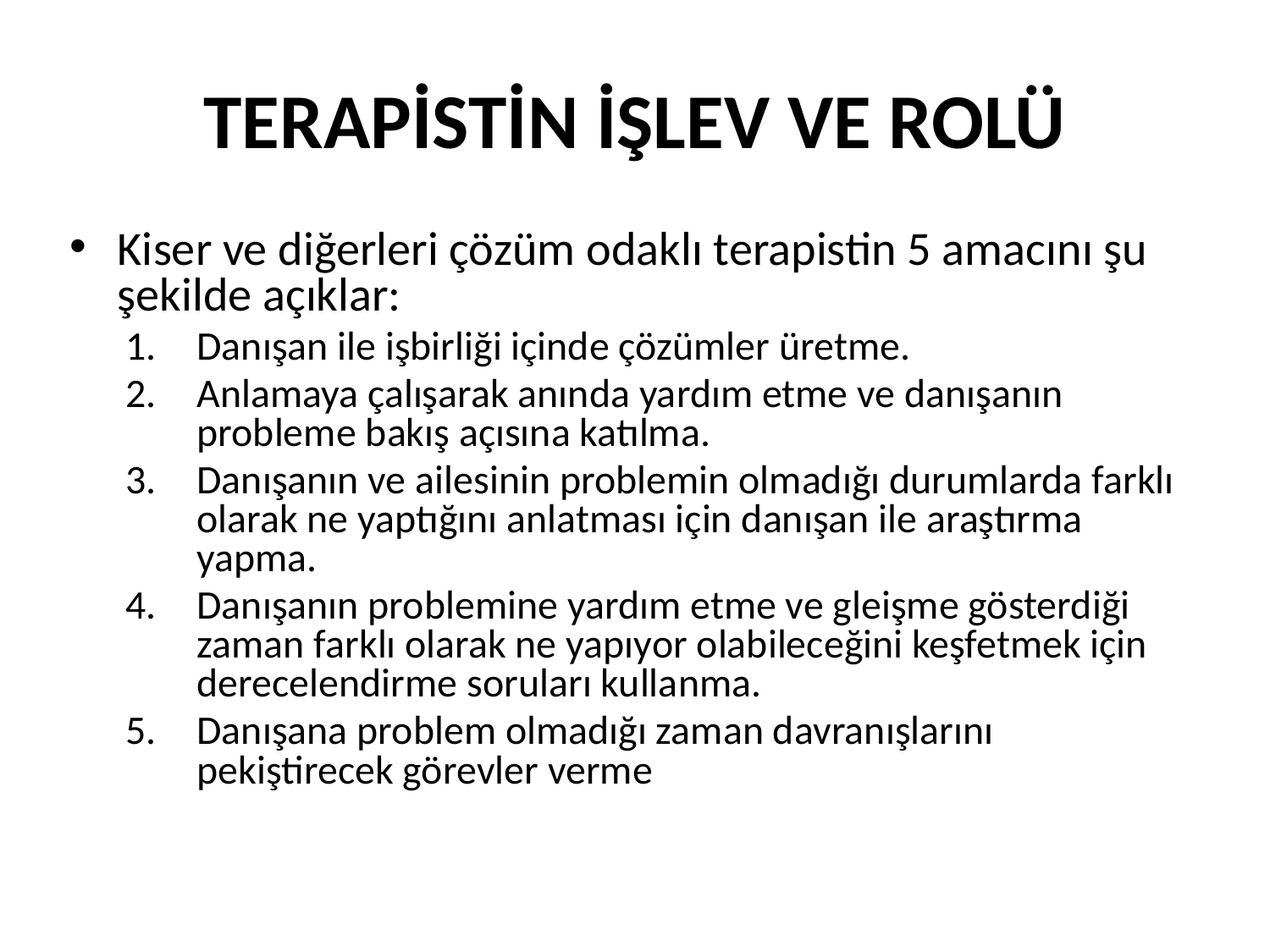

# TERAPİSTİN İŞLEV VE ROLÜ
Kiser ve diğerleri çözüm odaklı terapistin 5 amacını şu şekilde açıklar:
Danışan ile işbirliği içinde çözümler üretme.
Anlamaya çalışarak anında yardım etme ve danışanın probleme bakış açısına katılma.
Danışanın ve ailesinin problemin olmadığı durumlarda farklı olarak ne yaptığını anlatması için danışan ile araştırma yapma.
Danışanın problemine yardım etme ve gleişme gösterdiği zaman farklı olarak ne yapıyor olabileceğini keşfetmek için derecelendirme soruları kullanma.
Danışana problem olmadığı zaman davranışlarını pekiştirecek görevler verme